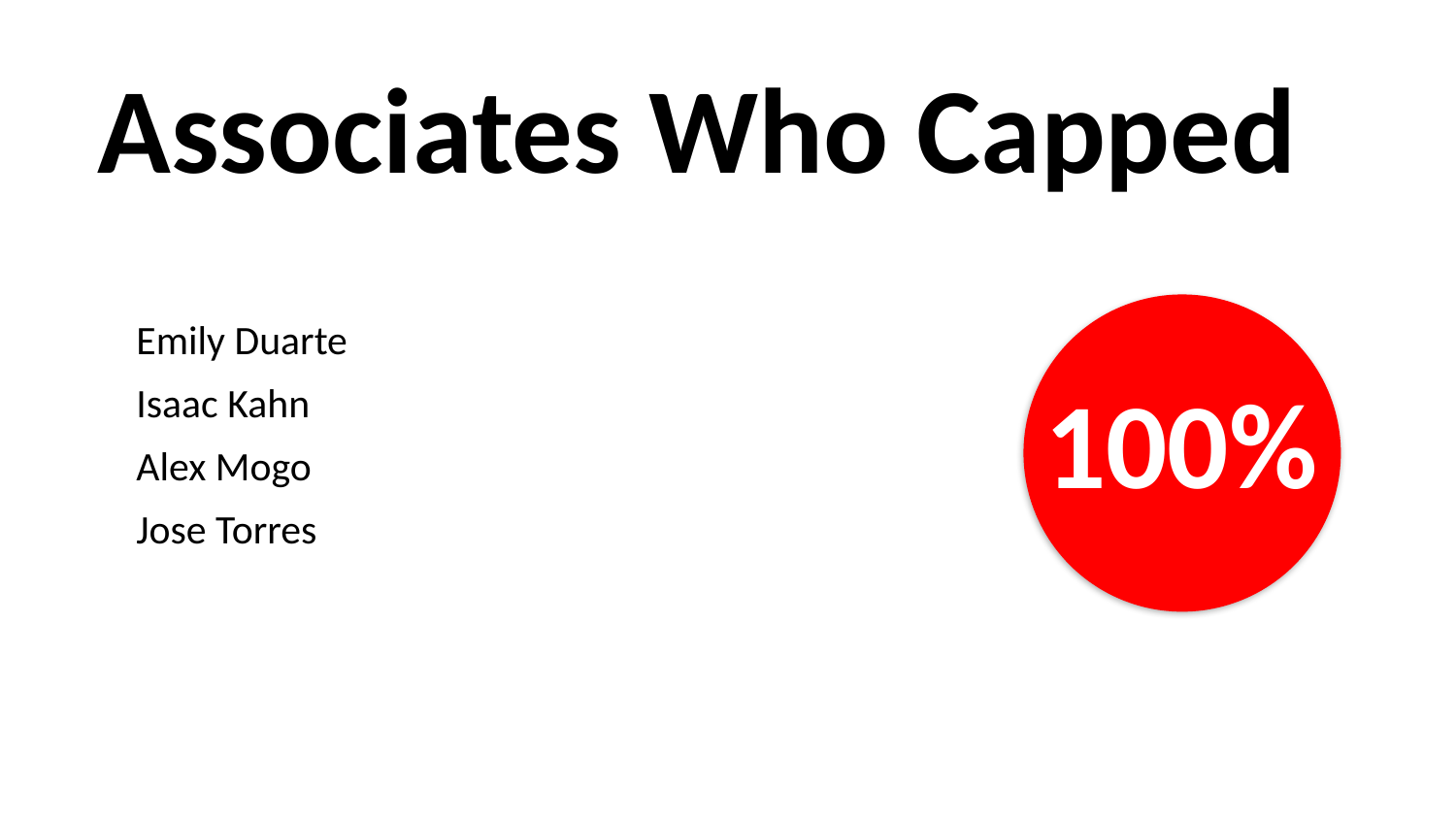

Associates Who Capped
Emily Duarte
Isaac Kahn
Alex Mogo
Jose Torres

100%